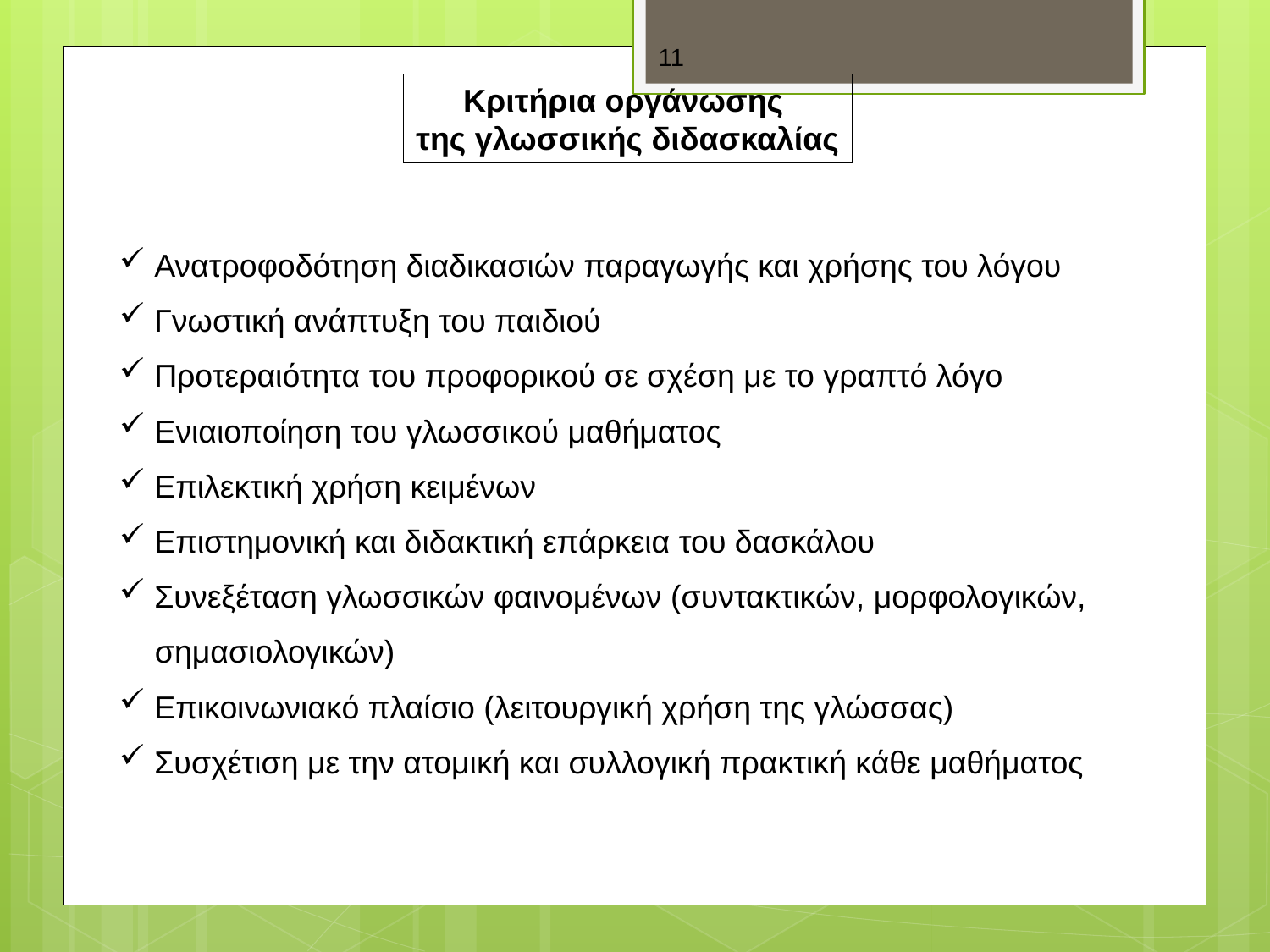

11
Κριτήρια οργάνωσης
της γλωσσικής διδασκαλίας
 Ανατροφοδότηση διαδικασιών παραγωγής και χρήσης του λόγου
 Γνωστική ανάπτυξη του παιδιού
 Προτεραιότητα του προφορικού σε σχέση με το γραπτό λόγο
 Ενιαιοποίηση του γλωσσικού μαθήματος
 Επιλεκτική χρήση κειμένων
 Επιστημονική και διδακτική επάρκεια του δασκάλου
 Συνεξέταση γλωσσικών φαινομένων (συντακτικών, μορφολογικών,
    σημασιολογικών)
 Επικοινωνιακό πλαίσιο (λειτουργική χρήση της γλώσσας)
 Συσχέτιση με την ατομική και συλλογική πρακτική κάθε μαθήματος